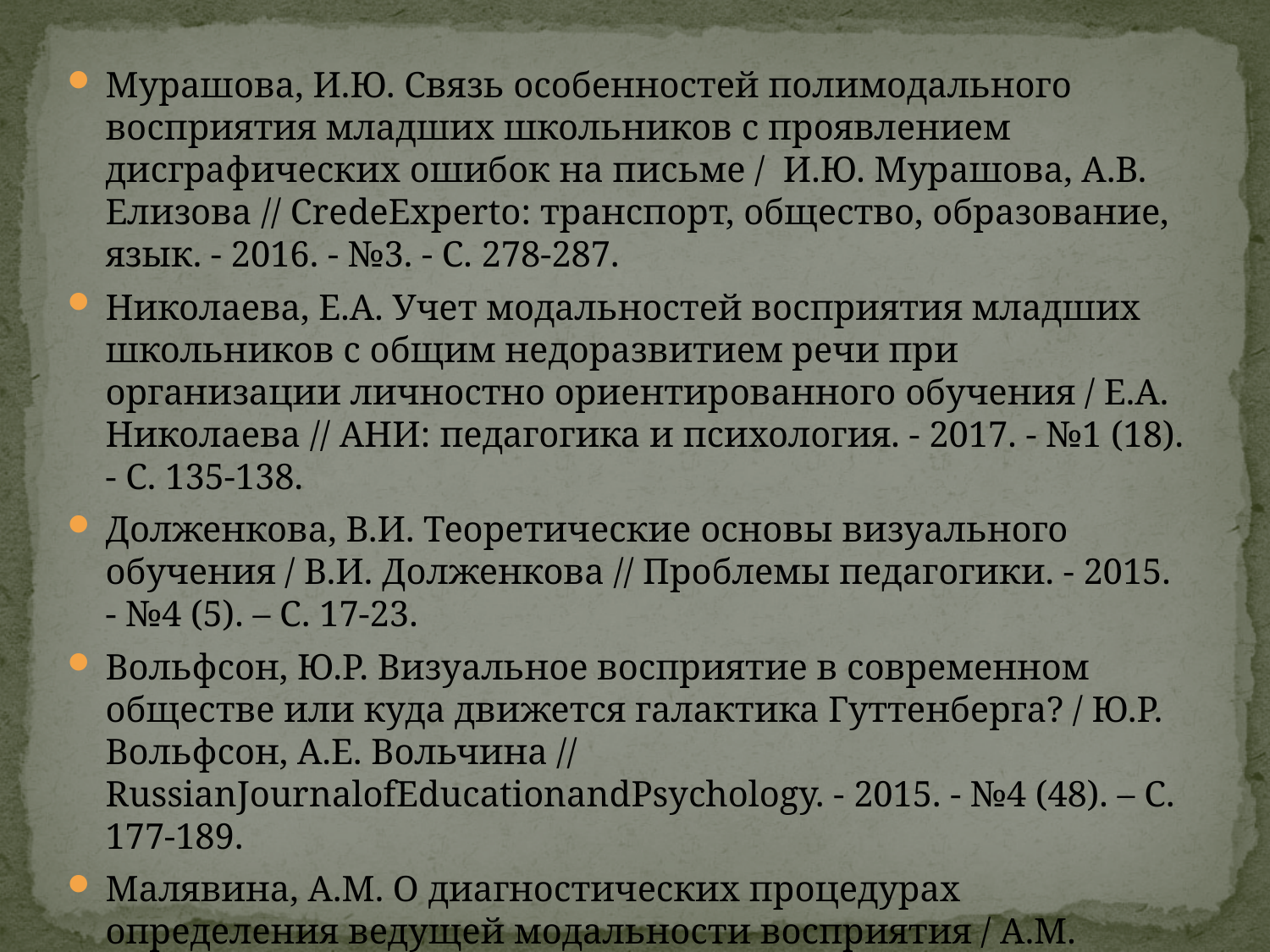

Мурашова, И.Ю. Связь особенностей полимодального восприятия младших школьников с проявлением дисграфических ошибок на письме /  И.Ю. Мурашова, А.В. Елизова // CredeExperto: транспорт, общество, образование, язык. - 2016. - №3. - С. 278-287.
Николаева, Е.А. Учет модальностей восприятия младших школьников с общим недоразвитием речи при организации личностно ориентированного обучения / Е.А. Николаева // АНИ: педагогика и психология. - 2017. - №1 (18). - С. 135-138.
Долженкова, В.И. Теоретические основы визуального обучения / В.И. Долженкова // Проблемы педагогики. - 2015. - №4 (5). – С. 17-23.
Вольфсон, Ю.Р. Визуальное восприятие в современном обществе или куда движется галактика Гуттенберга? / Ю.Р. Вольфсон, А.Е. Вольчина // RussianJournalofEducationandPsychology. - 2015. - №4 (48). – С. 177-189.
Малявина, А.М. О диагностических процедурах определения ведущей модальности восприятия / А.М. Малявина // Филологический класс. - 2013. - №2 (32). – С. 39-41.